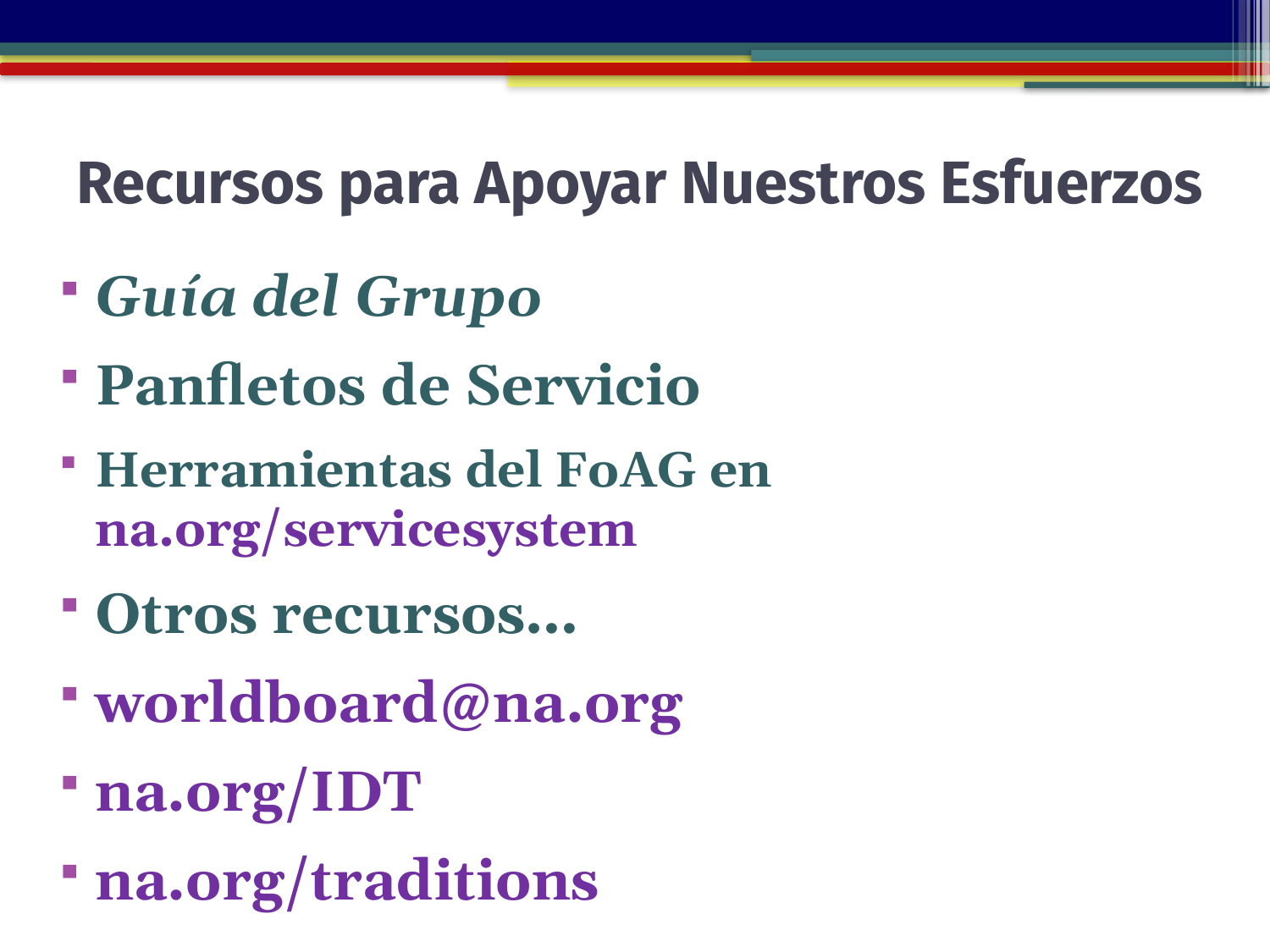

# Recursos para Apoyar Nuestros Esfuerzos
Guía del Grupo
Panfletos de Servicio
Herramientas del FoAG en na.org/servicesystem
Otros recursos…
worldboard@na.org
na.org/IDT
na.org/traditions